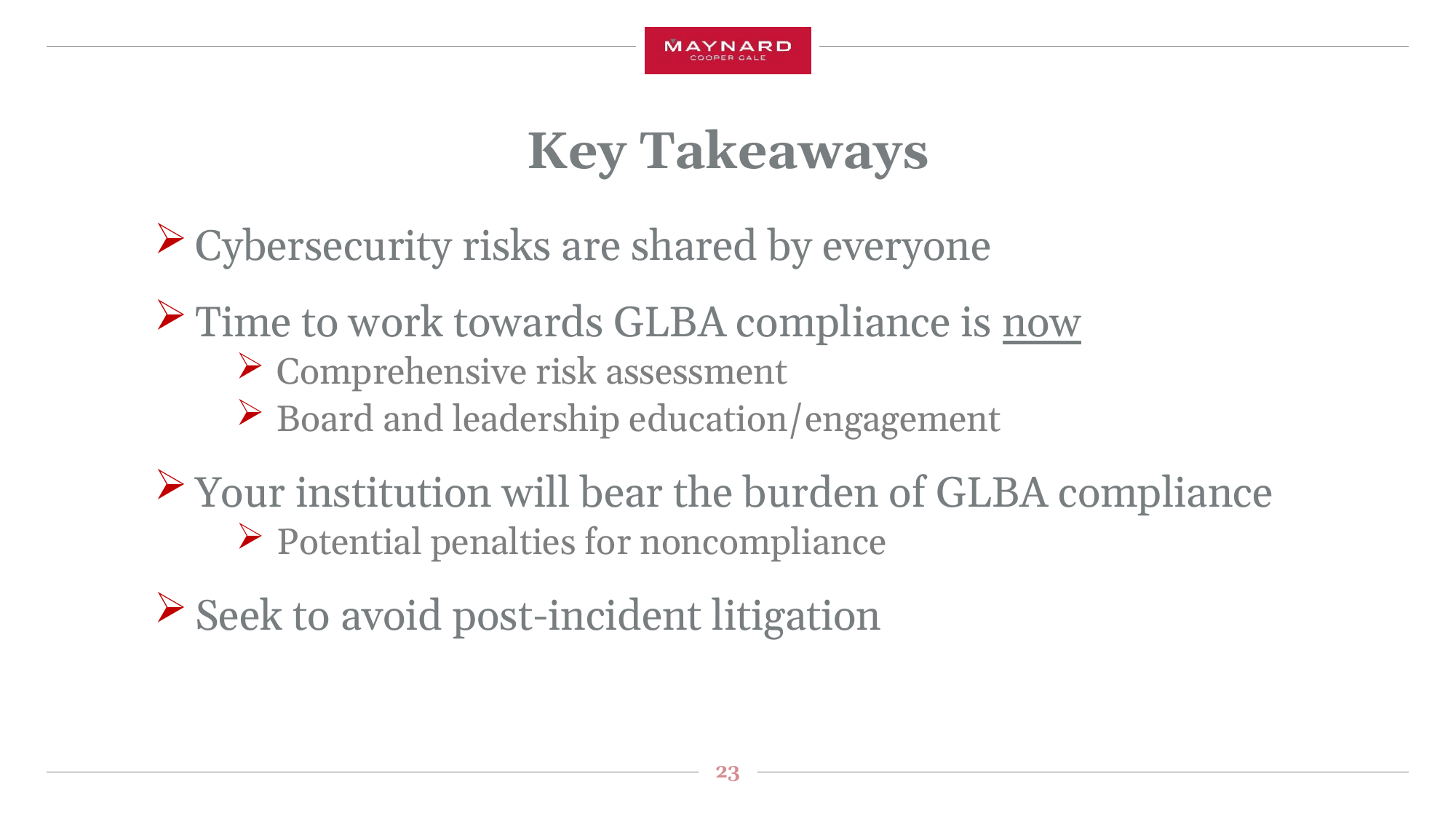

# Key Takeaways
Cybersecurity risks are shared by everyone
Time to work towards GLBA compliance is now
Comprehensive risk assessment
Board and leadership education/engagement
Your institution will bear the burden of GLBA compliance
Potential penalties for noncompliance
Seek to avoid post-incident litigation
23